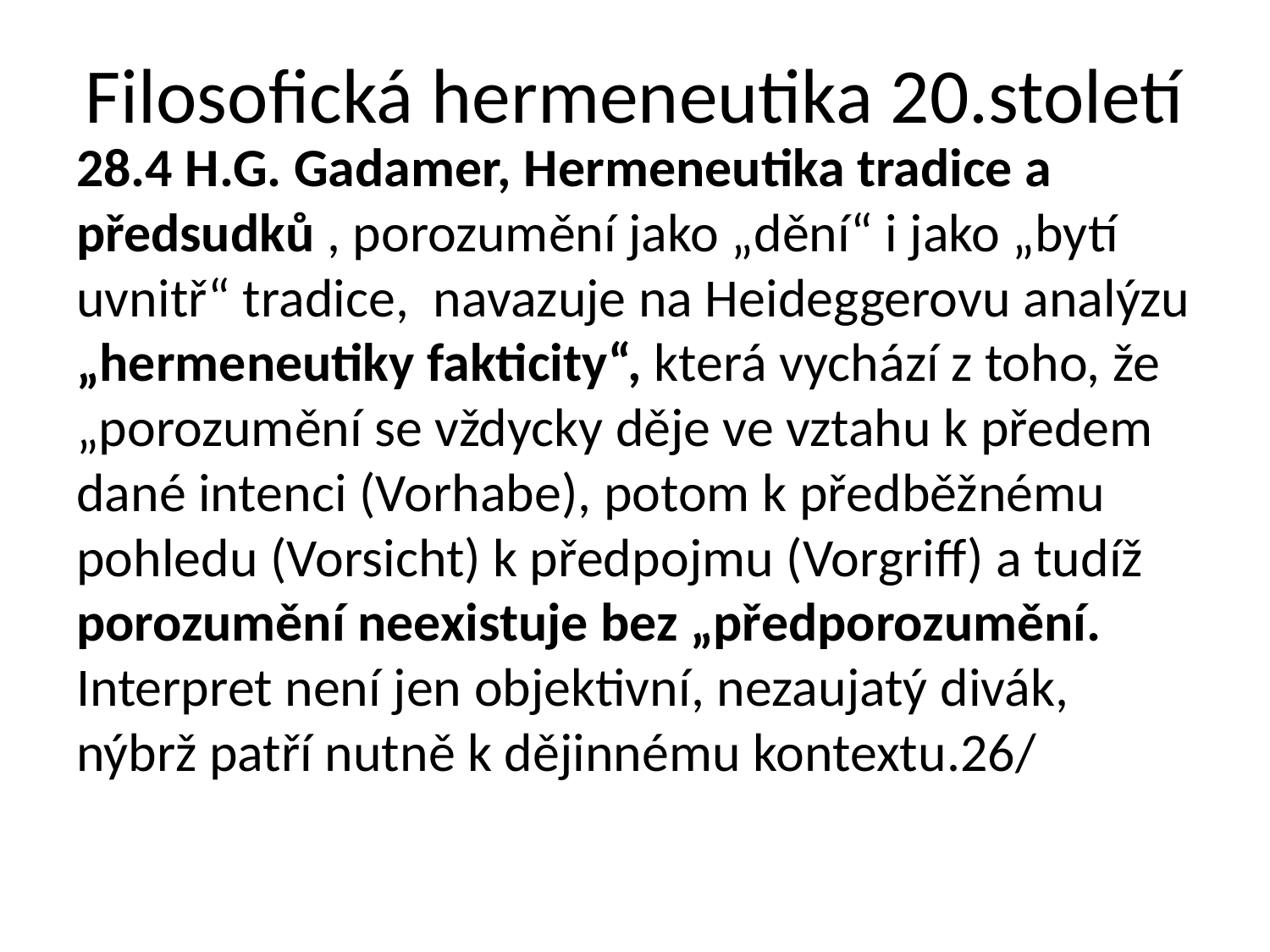

# Filosofická hermeneutika 20.století
28.4 H.G. Gadamer, Hermeneutika tradice a předsudků , porozumění jako „dění“ i jako „bytí uvnitř“ tradice,  navazuje na Heideggerovu analýzu „hermeneutiky fakticity“, která vychází z toho, že „porozumění se vždycky děje ve vztahu k předem dané intenci (Vorhabe), potom k předběžnému pohledu (Vorsicht) k předpojmu (Vorgriff) a tudíž porozumění neexistuje bez „předporozumění. Interpret není jen objektivní, nezaujatý divák, nýbrž patří nutně k dějinnému kontextu.26/